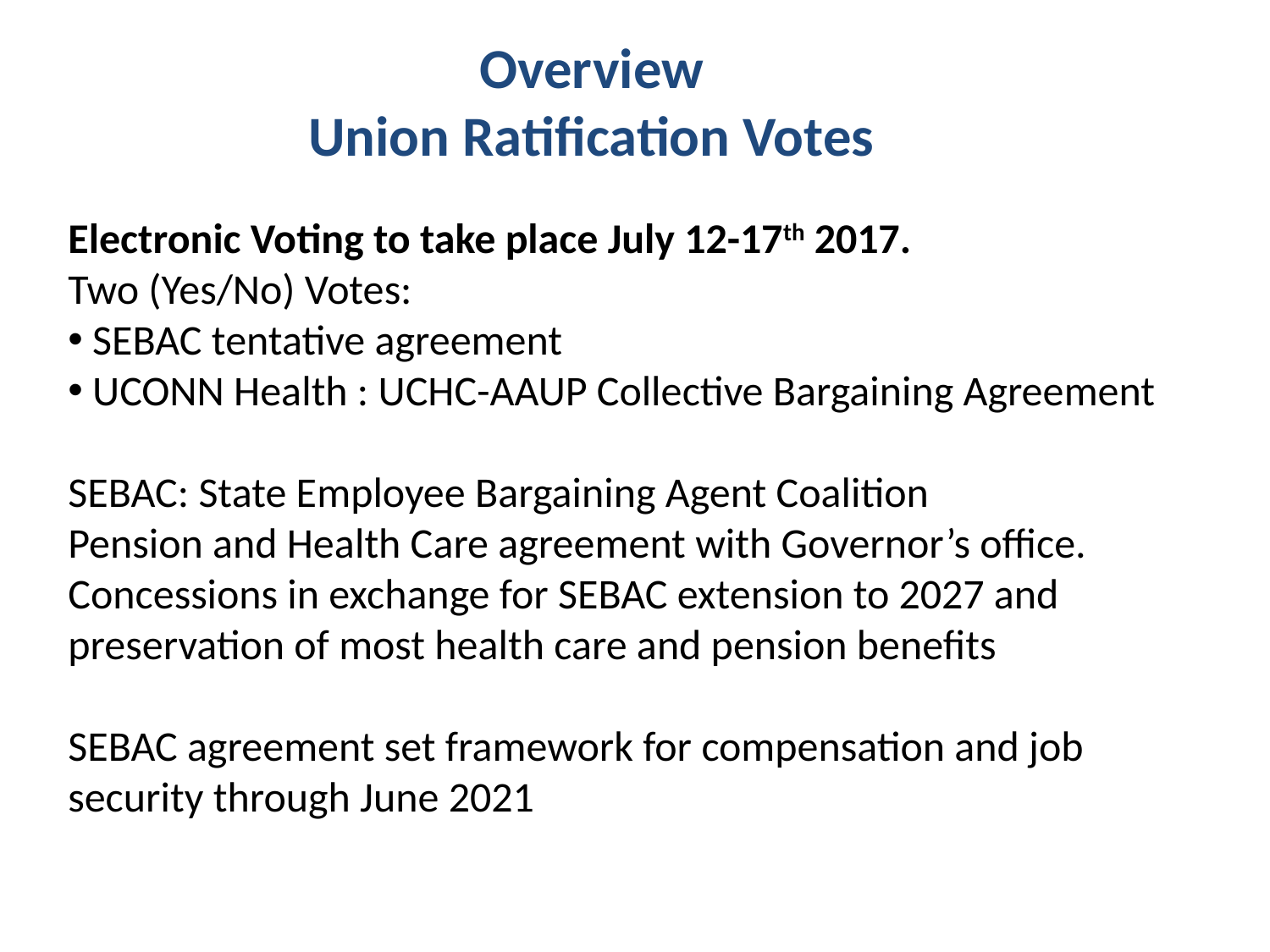

Overview
Union Ratification Votes
Electronic Voting to take place July 12-17th 2017.
Two (Yes/No) Votes:
 SEBAC tentative agreement
 UCONN Health : UCHC-AAUP Collective Bargaining Agreement

SEBAC: State Employee Bargaining Agent Coalition
Pension and Health Care agreement with Governor’s office.
Concessions in exchange for SEBAC extension to 2027 and preservation of most health care and pension benefits

SEBAC agreement set framework for compensation and job security through June 2021